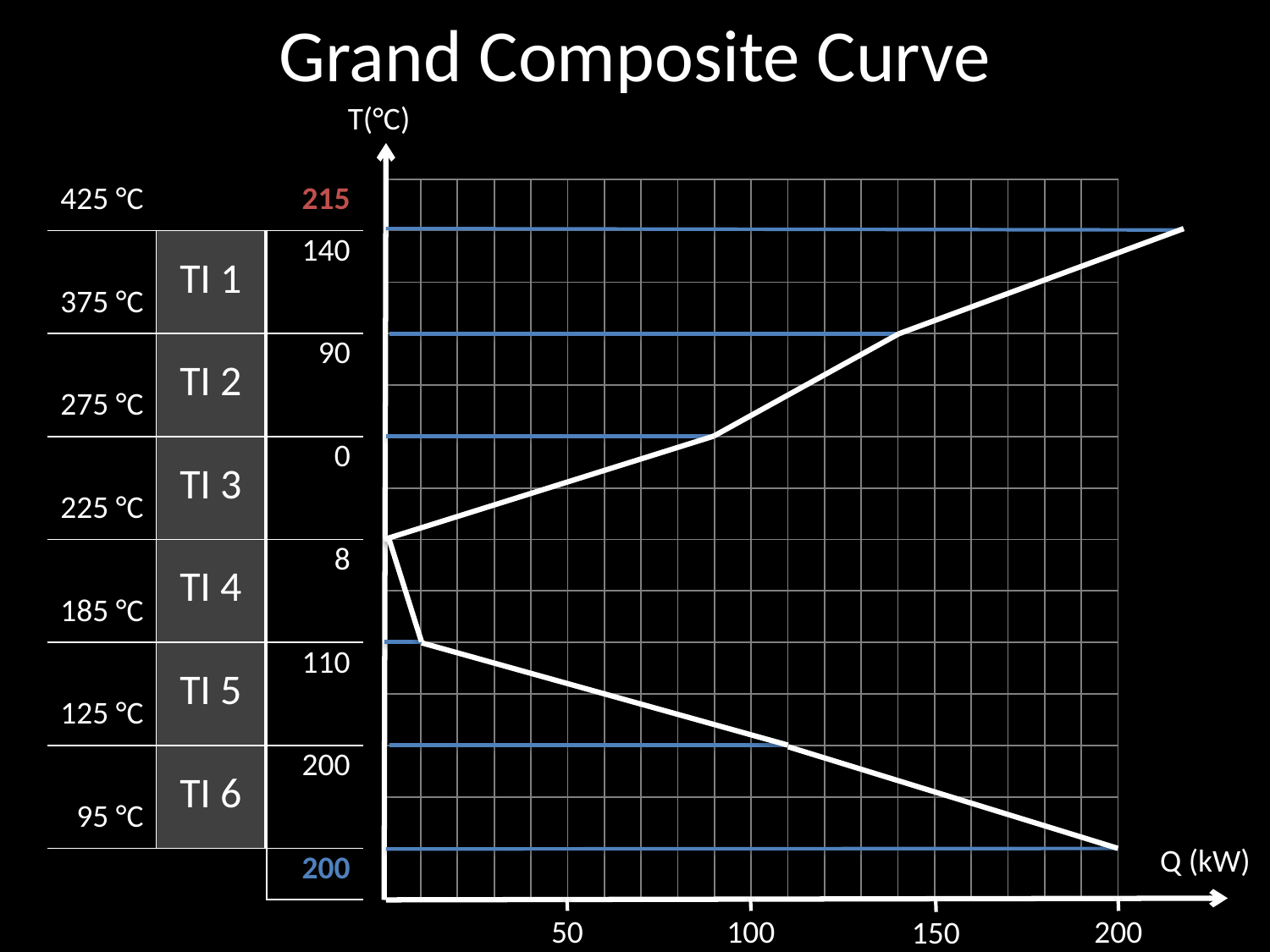

# Grand Composite Curve
T(°C)
Q (kW)
50
100
200
150
| 425 °C |  |  |
| --- | --- | --- |
|  | TI 1 |  |
| 375 °C |  |  |
|  | TI 2 |  |
| 275 °C |  |  |
|  | TI 3 |  |
| 225 °C |  |  |
|  | TI 4 |  |
| 185 °C |  |  |
|  | TI 5 |  |
| 125 °C |  |  |
|  | TI 6 |  |
| 95 °C |  |  |
| 215 |
| --- |
| 140 |
|  |
| 90 |
|  |
| 0 |
|  |
| 8 |
|  |
| 110 |
|  |
| 200 |
|  |
| 200 |
|  |  |  |  |  |  |  |  |  |  |  |  |  |  |  |  |  |  |  |  |
| --- | --- | --- | --- | --- | --- | --- | --- | --- | --- | --- | --- | --- | --- | --- | --- | --- | --- | --- | --- |
|  |  |  |  |  |  |  |  |  |  |  |  |  |  |  |  |  |  |  |  |
|  |  |  |  |  |  |  |  |  |  |  |  |  |  |  |  |  |  |  |  |
|  |  |  |  |  |  |  |  |  |  |  |  |  |  |  |  |  |  |  |  |
|  |  |  |  |  |  |  |  |  |  |  |  |  |  |  |  |  |  |  |  |
|  |  |  |  |  |  |  |  |  |  |  |  |  |  |  |  |  |  |  |  |
|  |  |  |  |  |  |  |  |  |  |  |  |  |  |  |  |  |  |  |  |
|  |  |  |  |  |  |  |  |  |  |  |  |  |  |  |  |  |  |  |  |
|  |  |  |  |  |  |  |  |  |  |  |  |  |  |  |  |  |  |  |  |
|  |  |  |  |  |  |  |  |  |  |  |  |  |  |  |  |  |  |  |  |
|  |  |  |  |  |  |  |  |  |  |  |  |  |  |  |  |  |  |  |  |
|  |  |  |  |  |  |  |  |  |  |  |  |  |  |  |  |  |  |  |  |
|  |  |  |  |  |  |  |  |  |  |  |  |  |  |  |  |  |  |  |  |
|  |  |  |  |  |  |  |  |  |  |  |  |  |  |  |  |  |  |  |  |